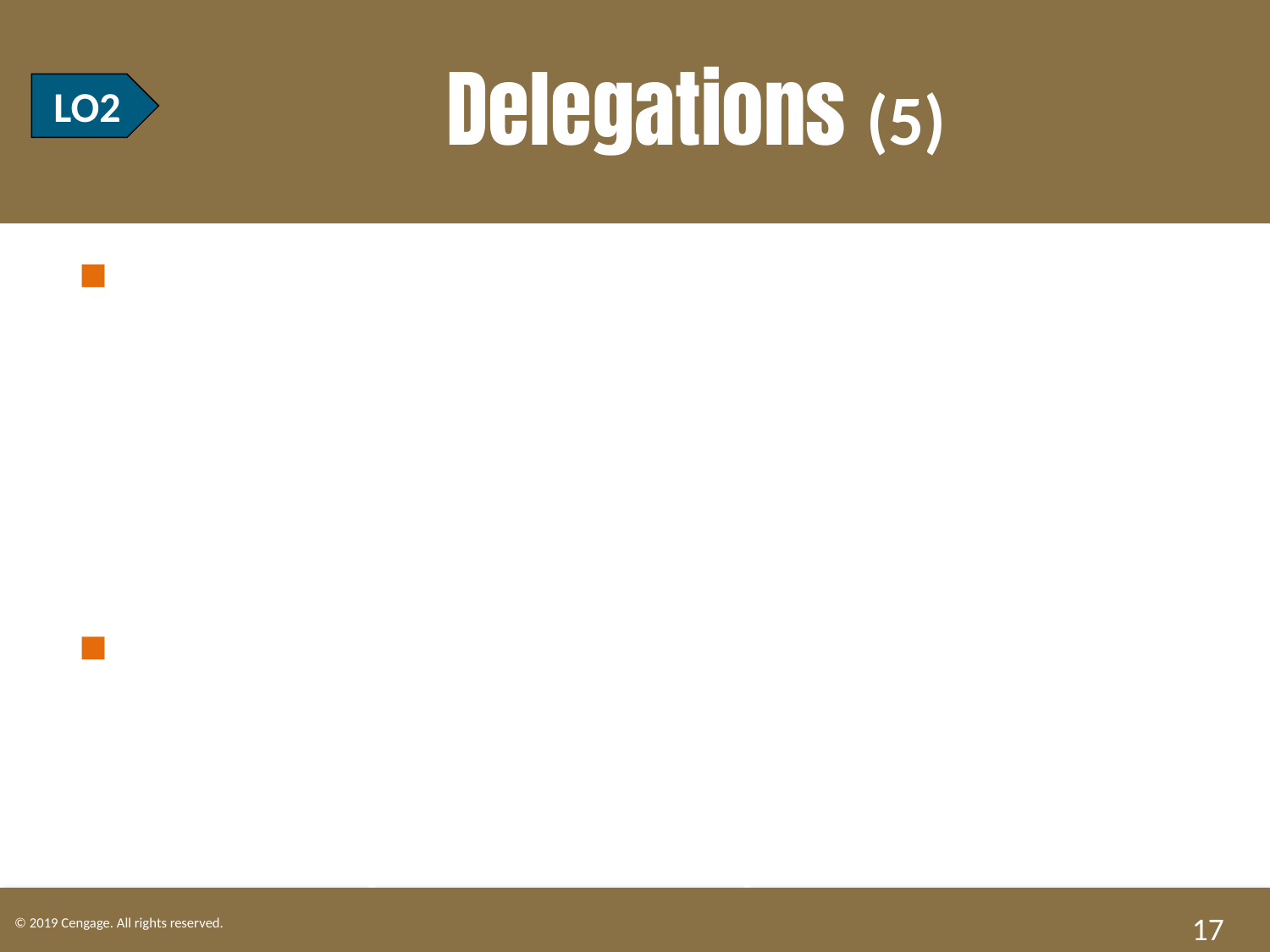

# LO2         Delegations (5)
LO2
Effect: if a delegation of duties is enforceable, the obligee must accept performance from the delegatee.
Liability: breach of duty makes the delegatee liable to the obligee (assumption of duty).
17